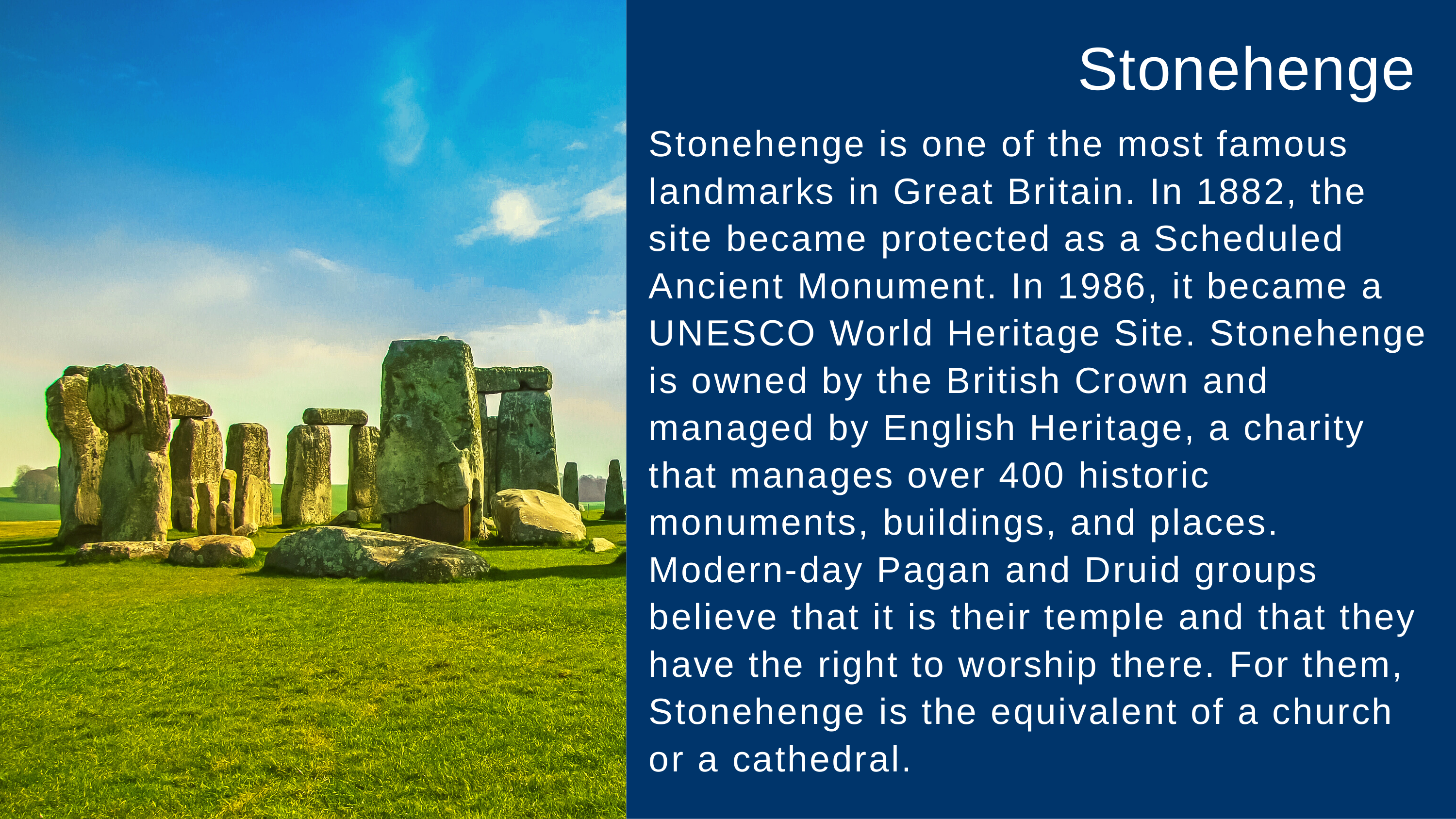

Stonehenge
Stonehenge is one of the most famous landmarks in Great Britain. In 1882, the site became protected as a Scheduled Ancient Monument. In 1986, it became a UNESCO World Heritage Site. Stonehenge is owned by the British Crown and managed by English Heritage, a charity that manages over 400 historic monuments, buildings, and places. Modern-day Pagan and Druid groups believe that it is their temple and that they have the right to worship there. For them, Stonehenge is the equivalent of a church or a cathedral.